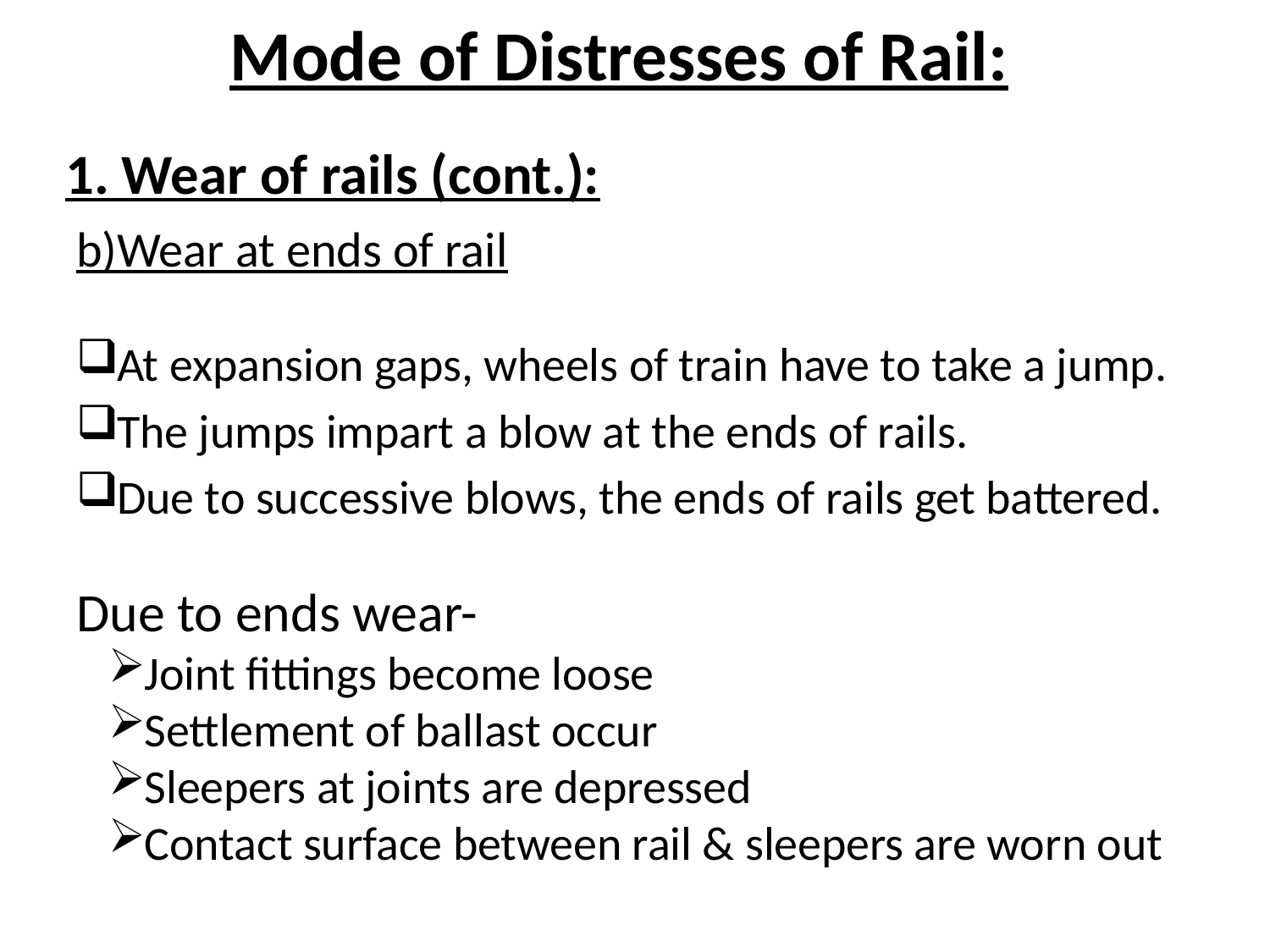

# Mode of Distresses of Rail:
1. Wear of rails (cont.):
b)Wear at ends of rail
At expansion gaps, wheels of train have to take a jump.
The jumps impart a blow at the ends of rails.
Due to successive blows, the ends of rails get battered.

Due to ends wear-
Joint fittings become loose
Settlement of ballast occur
Sleepers at joints are depressed
Contact surface between rail & sleepers are worn out